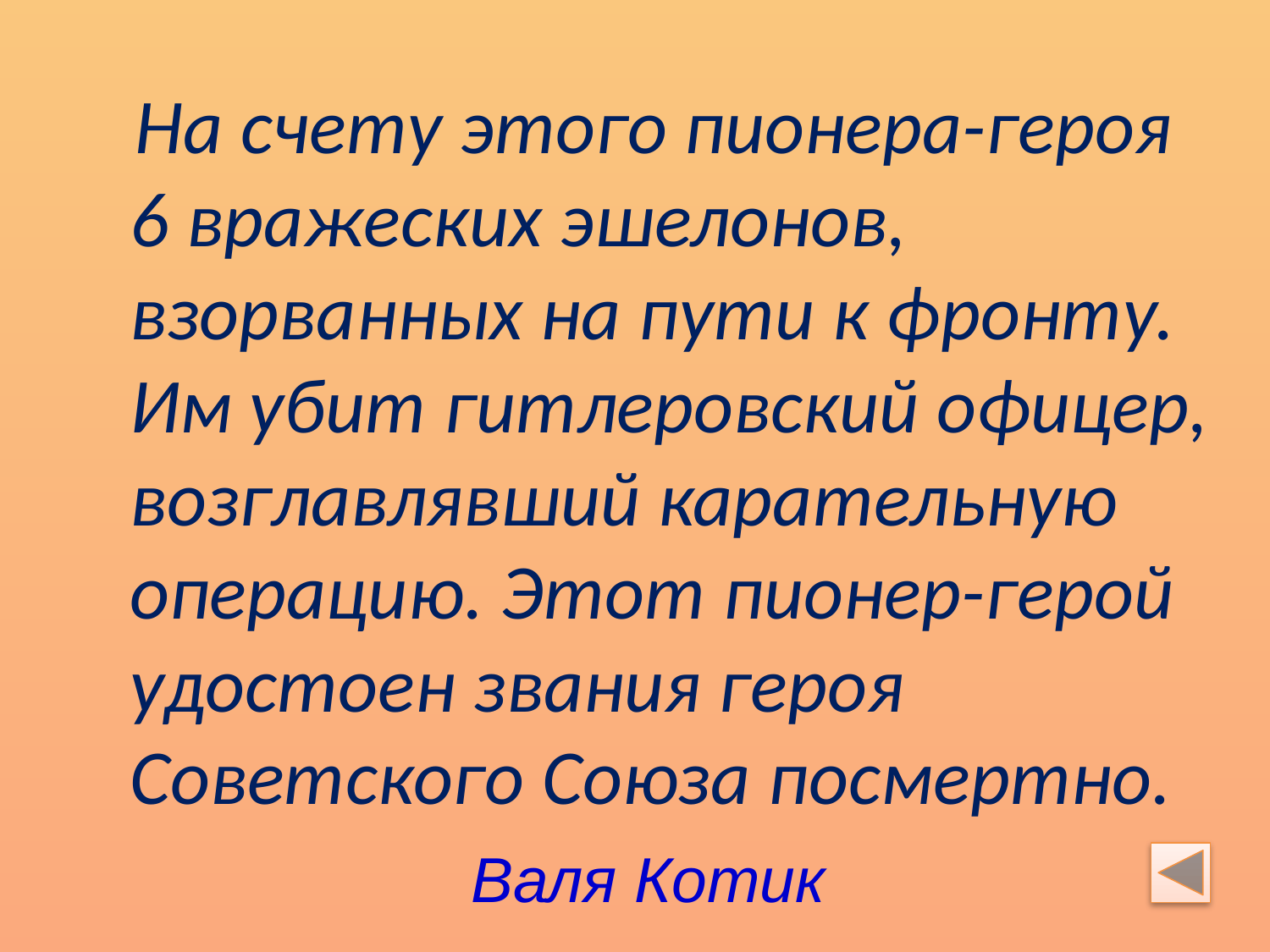

На счету этого пионера-героя 6 вражеских эшелонов, взорванных на пути к фронту. Им убит гитлеровский офицер, возглавлявший карательную операцию. Этот пионер-герой удостоен звания героя Советского Союза посмертно.
Валя Котик